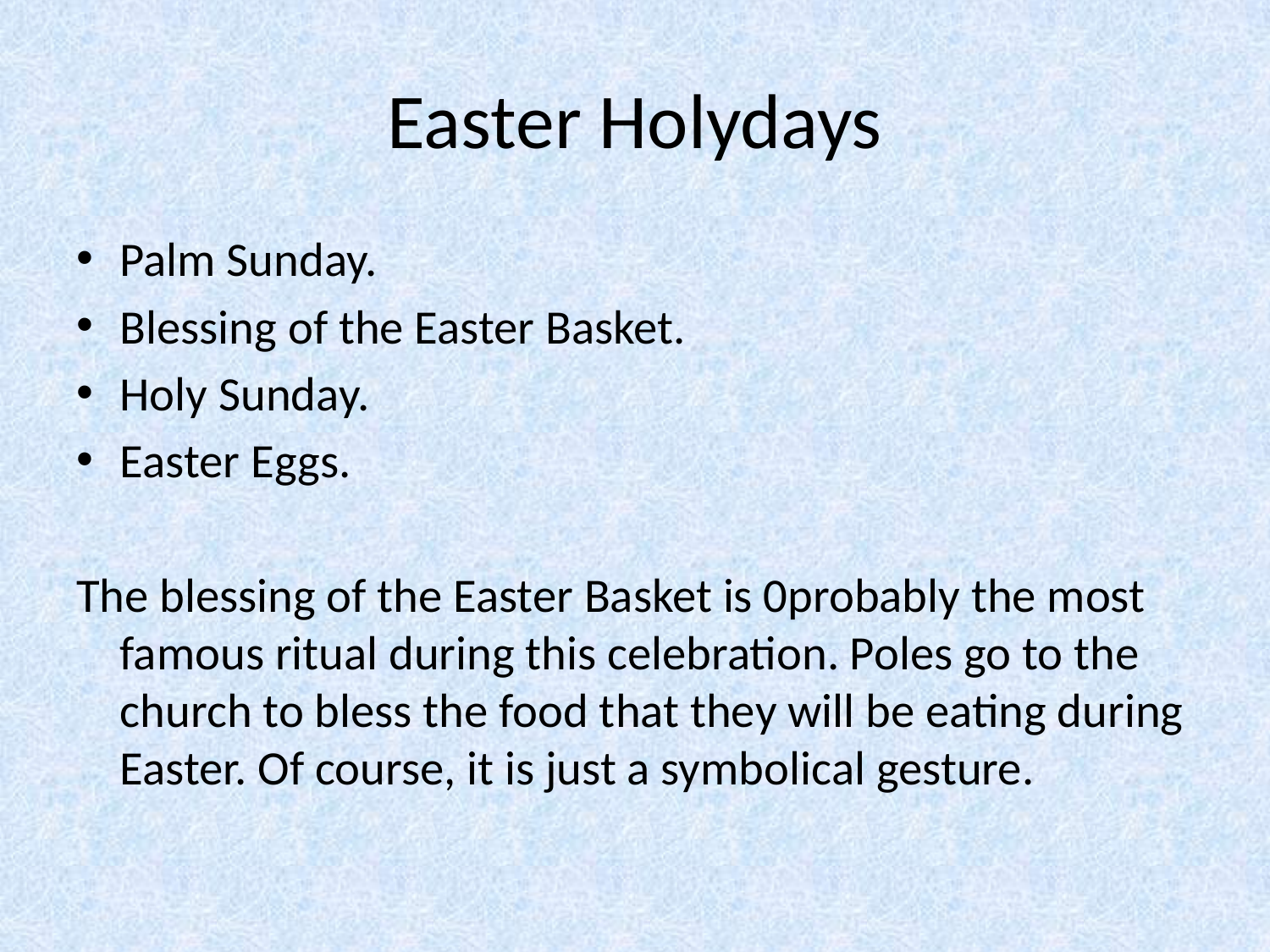

# Easter Holydays
Palm Sunday.
Blessing of the Easter Basket.
Holy Sunday.
Easter Eggs.

The blessing of the Easter Basket is 0probably the most famous ritual during this celebration. Poles go to the church to bless the food that they will be eating during Easter. Of course, it is just a symbolical gesture.